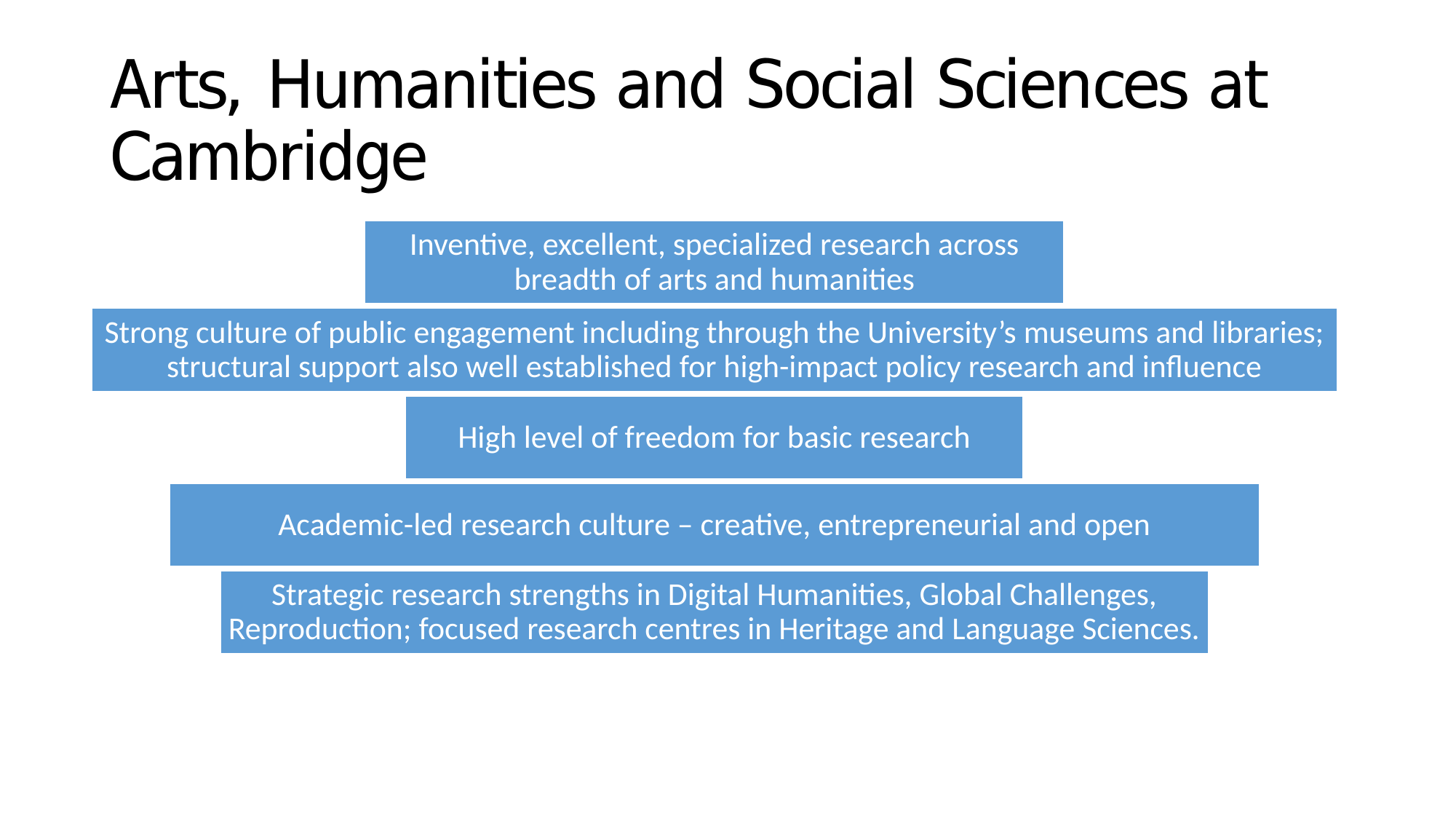

# Arts, Humanities and Social Sciences at Cambridge
Inventive, excellent, specialized research across breadth of arts and humanities
Strong culture of public engagement including through the University’s museums and libraries; structural support also well established for high-impact policy research and influence
High level of freedom for basic research
Academic-led research culture – creative, entrepreneurial and open
Strategic research strengths in Digital Humanities, Global Challenges, Reproduction; focused research centres in Heritage and Language Sciences.